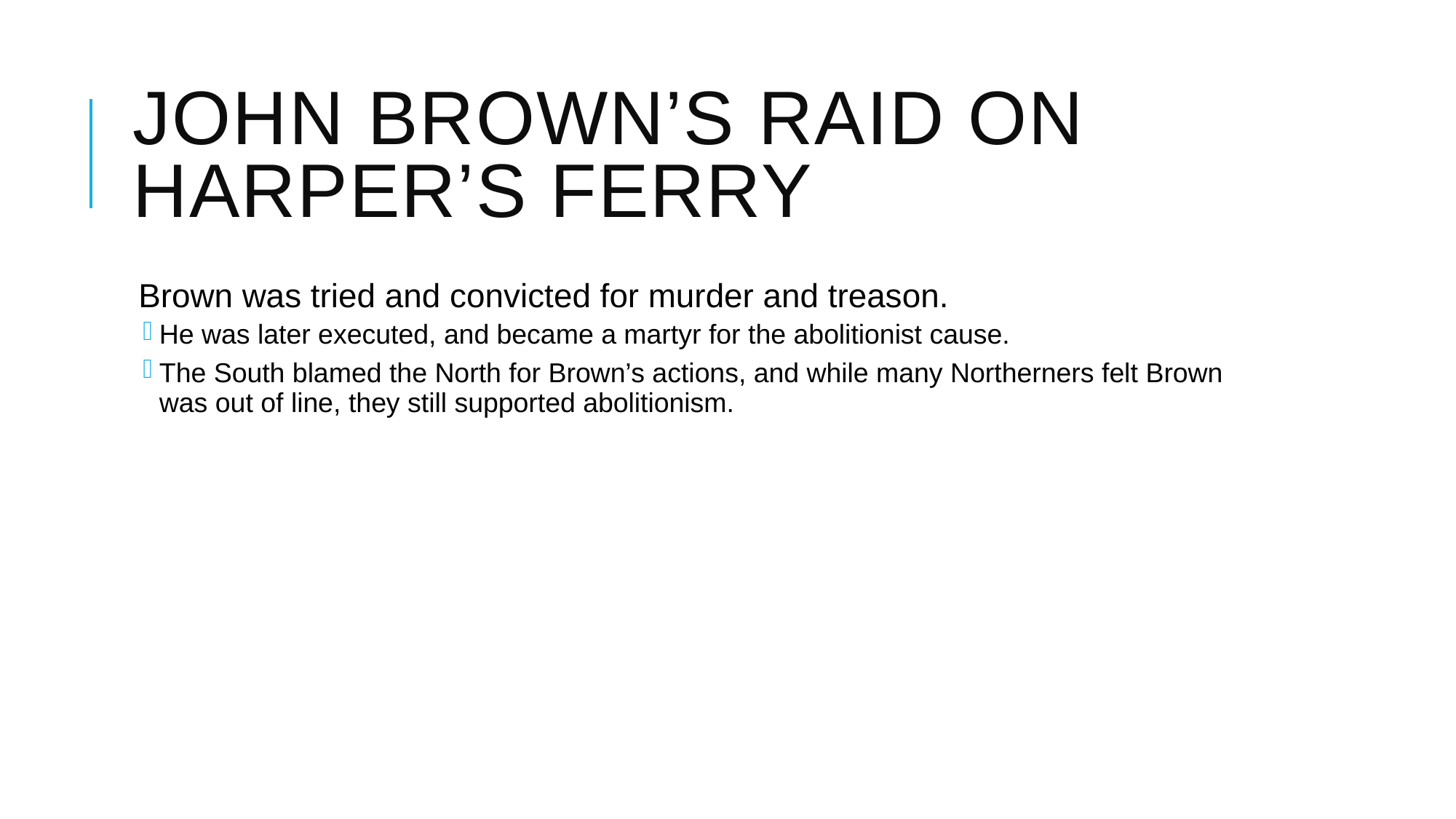

# John Brown’s Raid on Harper’s Ferry
Brown was tried and convicted for murder and treason.
He was later executed, and became a martyr for the abolitionist cause.
The South blamed the North for Brown’s actions, and while many Northerners felt Brown was out of line, they still supported abolitionism.